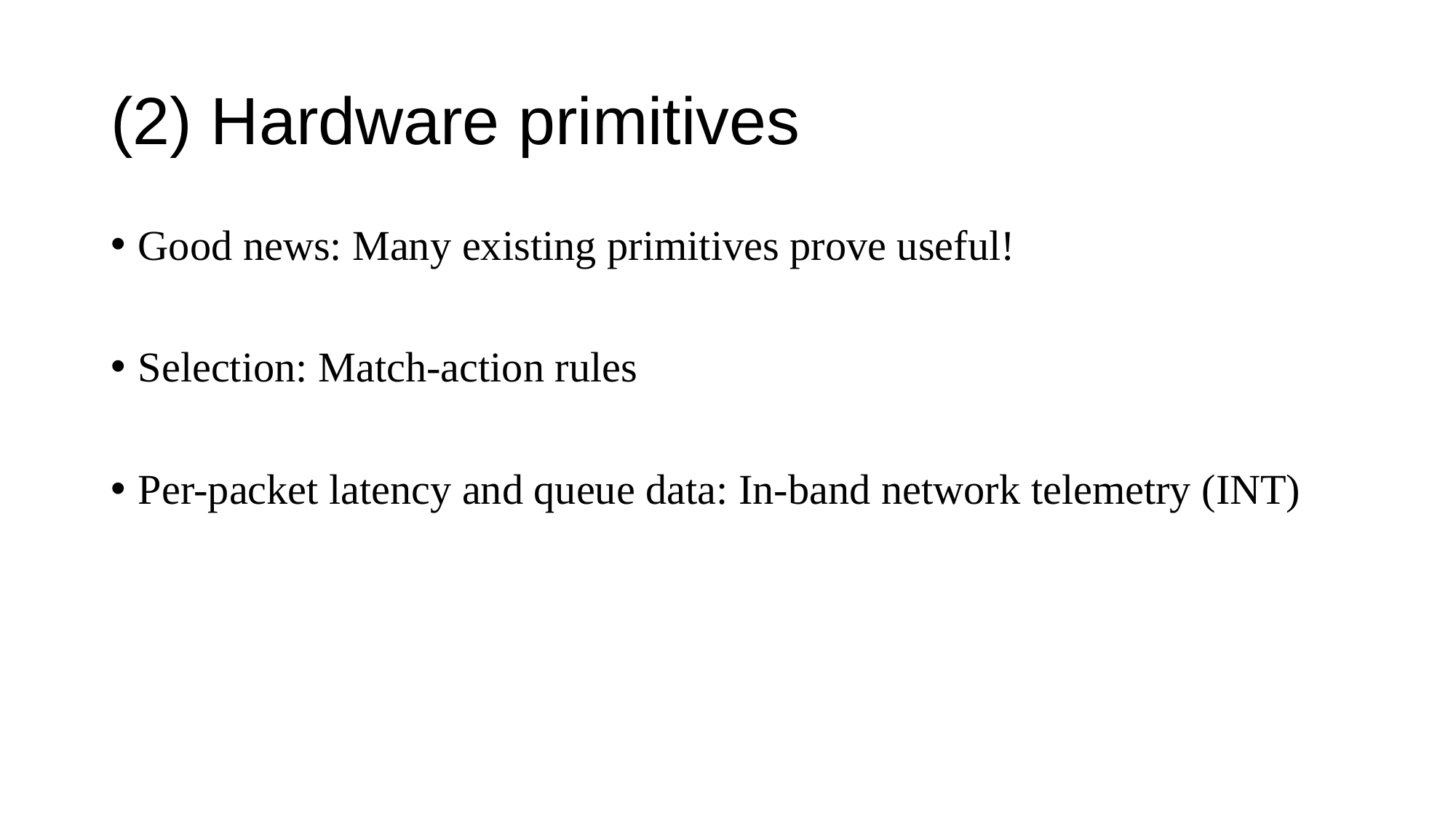

# (2) Hardware primitives
Good news: Many existing primitives prove useful!

Selection: Match-action rules

Per-packet latency and queue data: In-band network telemetry (INT)